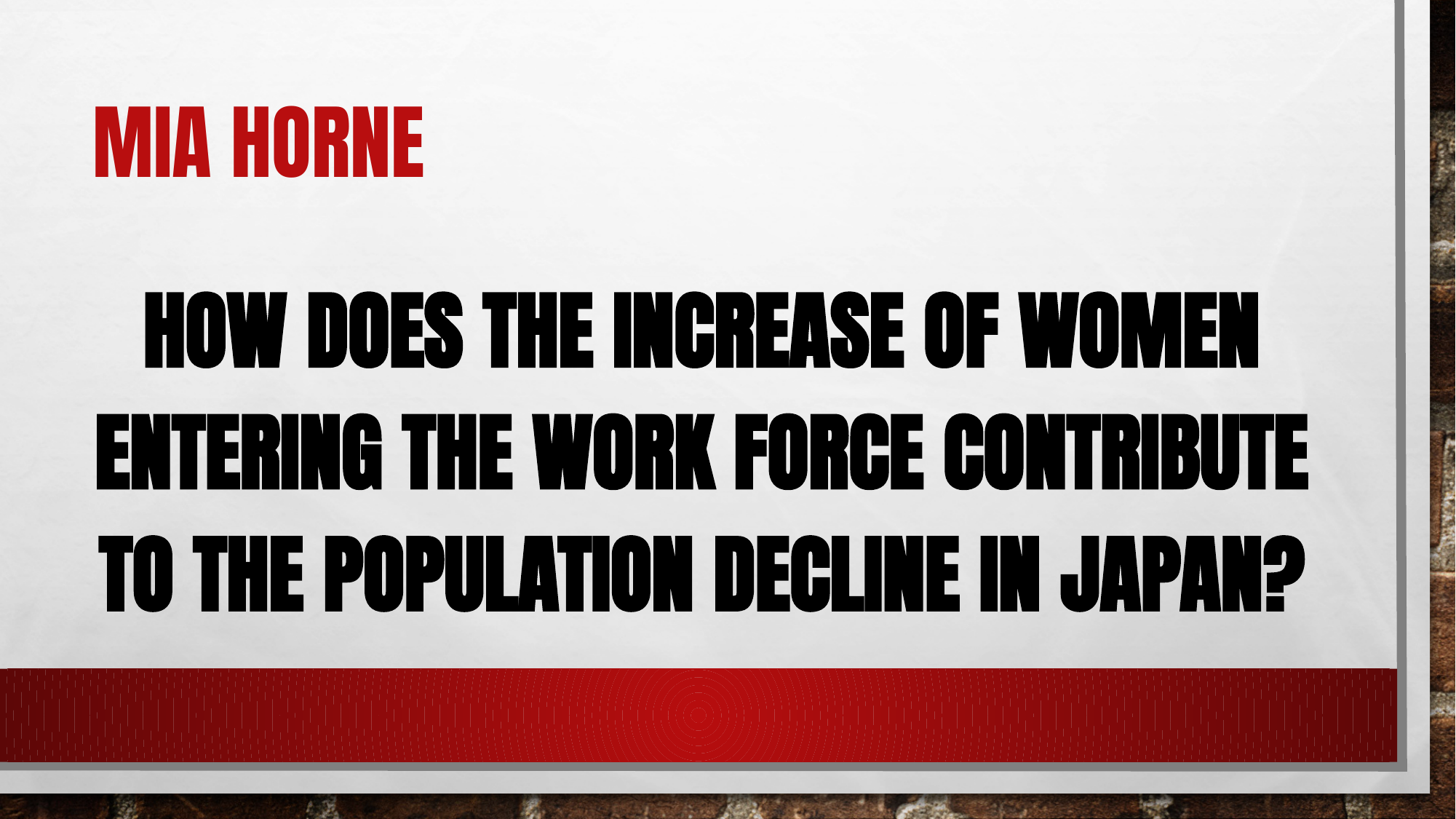

# Mia horne
How does the increase of women entering the work force contribute to the population decline in japan?